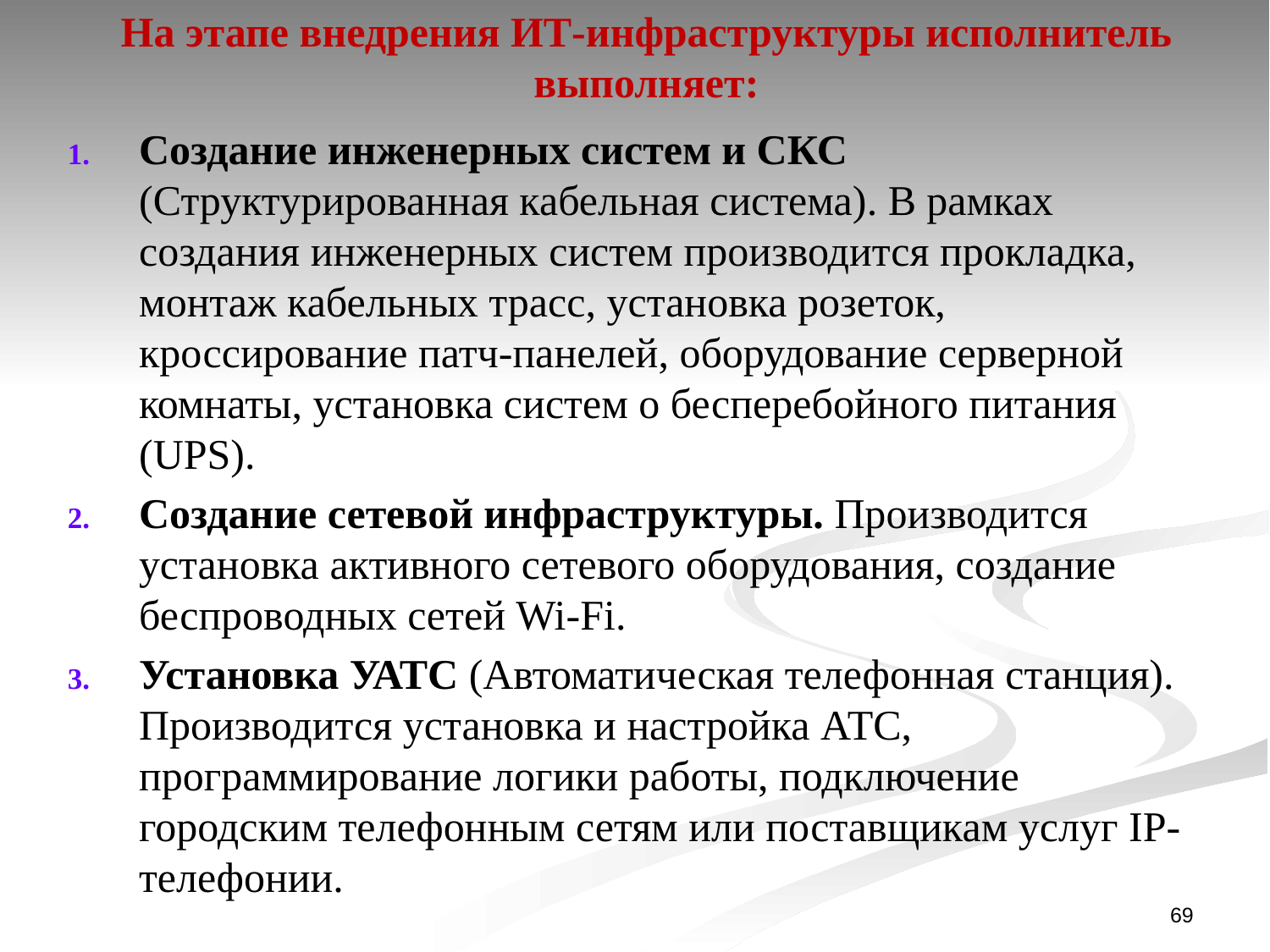

# На этапе внедрения ИТ-инфраструктуры исполнитель выполняет:
Создание инженерных систем и СКС (Структурированная кабельная система). В рамках создания инженерных систем производится прокладка, монтаж кабельных трасс, установка розеток, кроссирование патч-панелей, оборудование серверной комнаты, установка систем о бесперебойного питания (UPS).
Создание сетевой инфраструктуры. Производится установка активного сетевого оборудования, создание беспроводных сетей Wi-Fi.
Установка УАТС (Автоматическая телефонная станция). Производится установка и настройка АТС, программирование логики работы, подключение городским телефонным сетям или поставщикам услуг IP-телефонии.

69